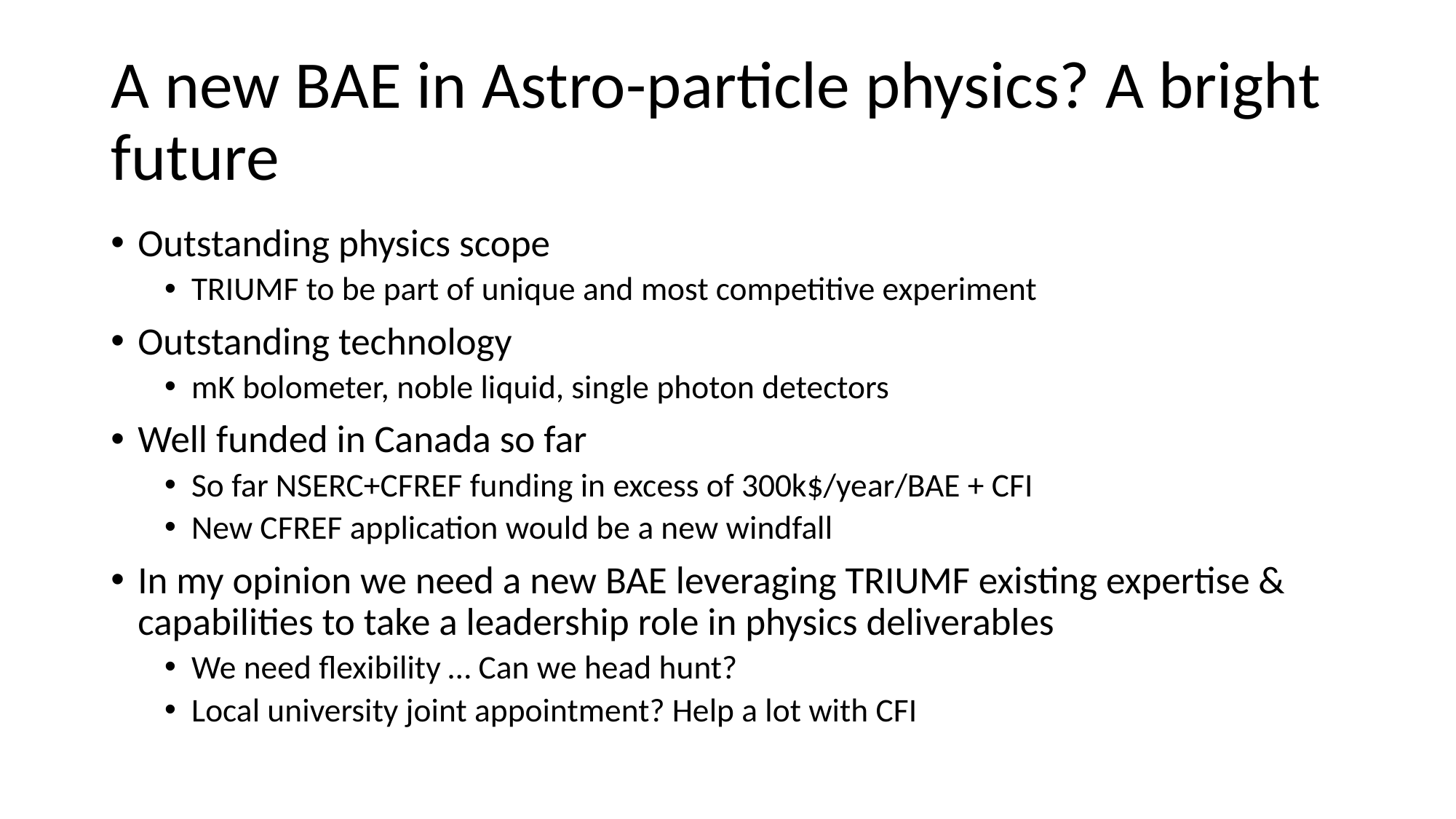

# A new BAE in Astro-particle physics? A bright future
Outstanding physics scope
TRIUMF to be part of unique and most competitive experiment
Outstanding technology
mK bolometer, noble liquid, single photon detectors
Well funded in Canada so far
So far NSERC+CFREF funding in excess of 300k$/year/BAE + CFI
New CFREF application would be a new windfall
In my opinion we need a new BAE leveraging TRIUMF existing expertise & capabilities to take a leadership role in physics deliverables
We need flexibility … Can we head hunt?
Local university joint appointment? Help a lot with CFI